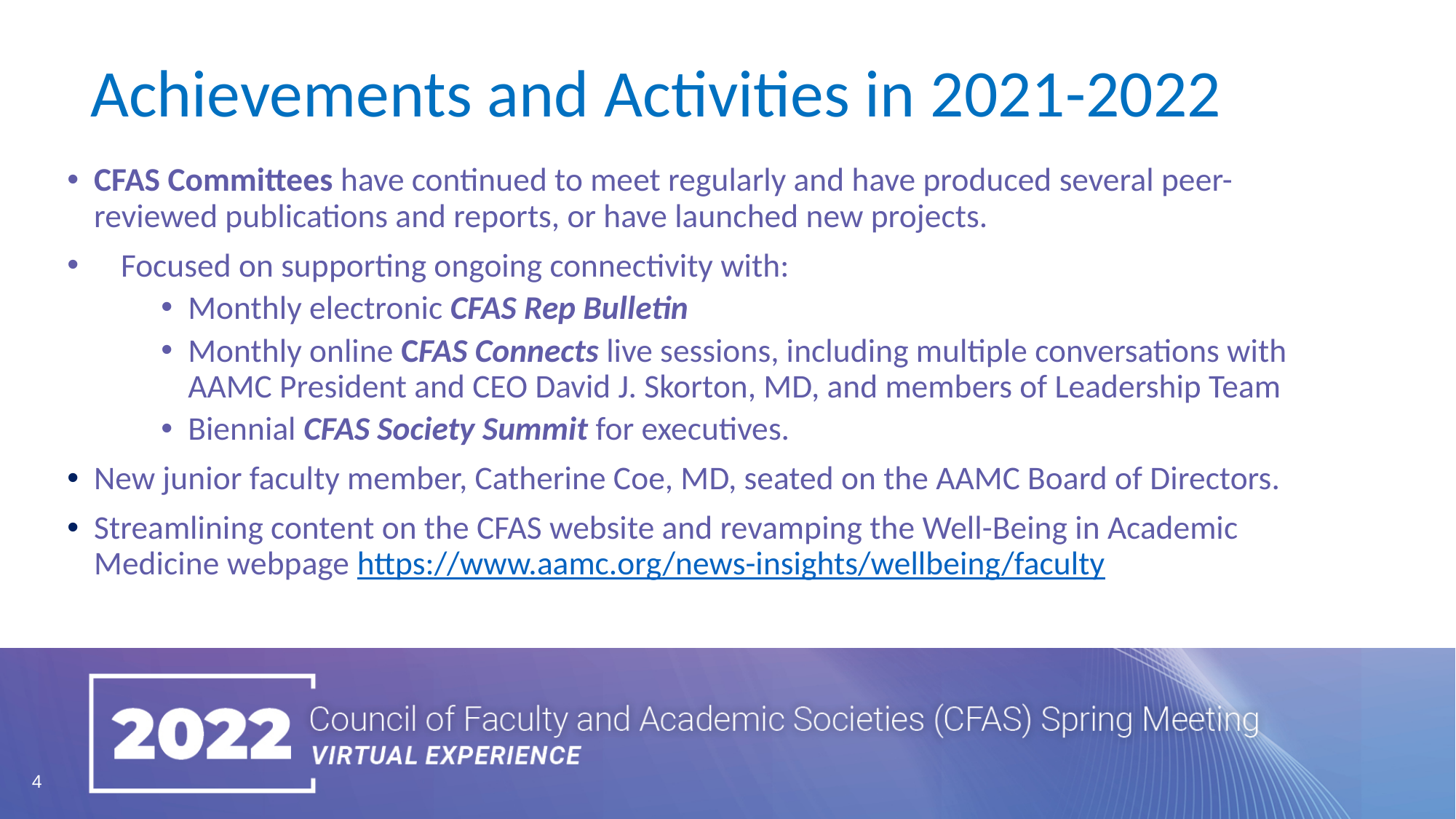

# Achievements and Activities in 2021-2022
CFAS Committees have continued to meet regularly and have produced several peer-reviewed publications and reports, or have launched new projects.
Focused on supporting ongoing connectivity with:
Monthly electronic CFAS Rep Bulletin
Monthly online CFAS Connects live sessions, including multiple conversations with AAMC President and CEO David J. Skorton, MD, and members of Leadership Team
Biennial CFAS Society Summit for executives.
New junior faculty member, Catherine Coe, MD, seated on the AAMC Board of Directors.
Streamlining content on the CFAS website and revamping the Well-Being in Academic Medicine webpage https://www.aamc.org/news-insights/wellbeing/faculty
4